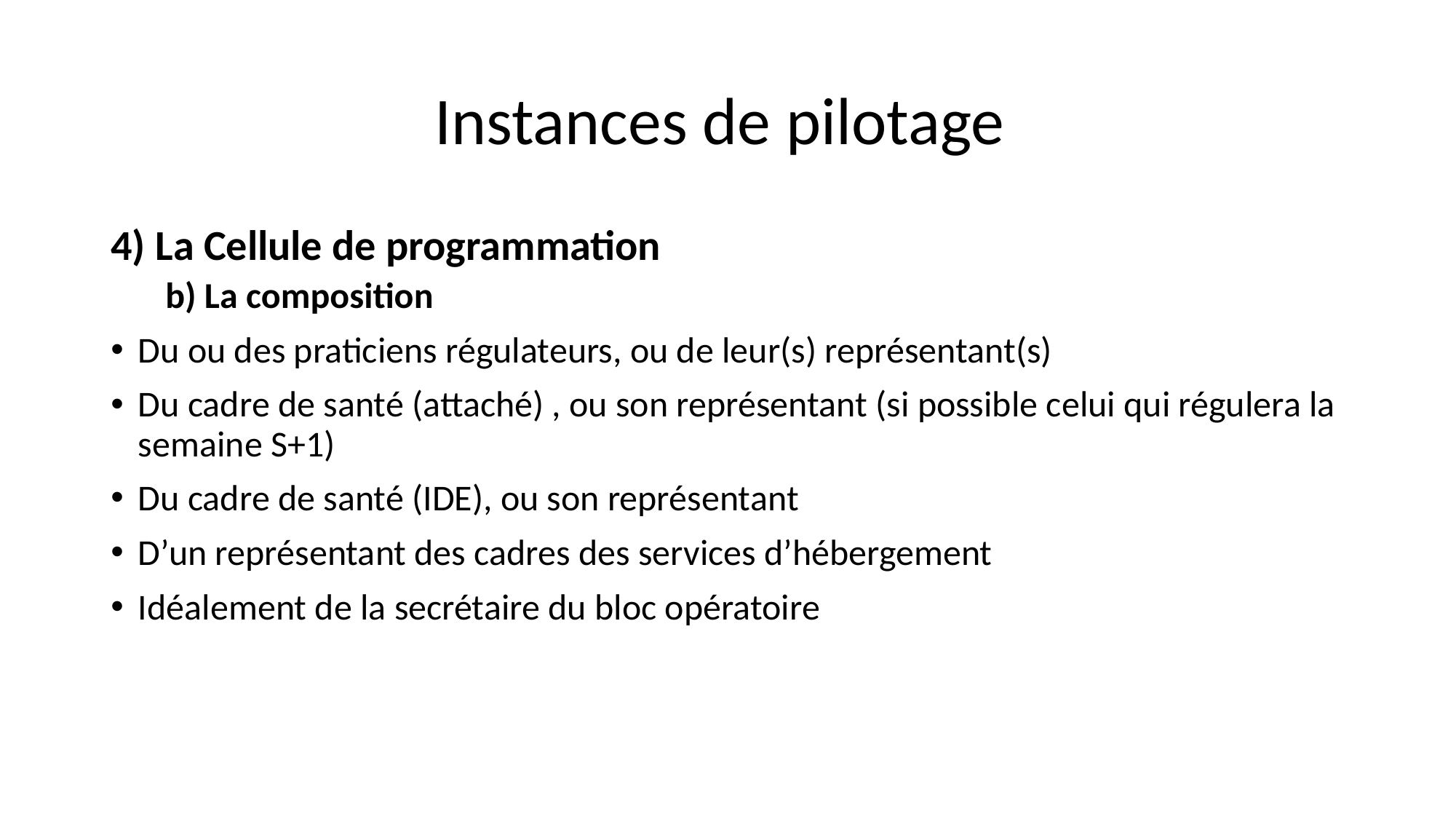

# Instances de pilotage
4) La Cellule de programmation
b) La composition
Du ou des praticiens régulateurs, ou de leur(s) représentant(s)
Du cadre de santé (attaché) , ou son représentant (si possible celui qui régulera la semaine S+1)
Du cadre de santé (IDE), ou son représentant
D’un représentant des cadres des services d’hébergement
Idéalement de la secrétaire du bloc opératoire